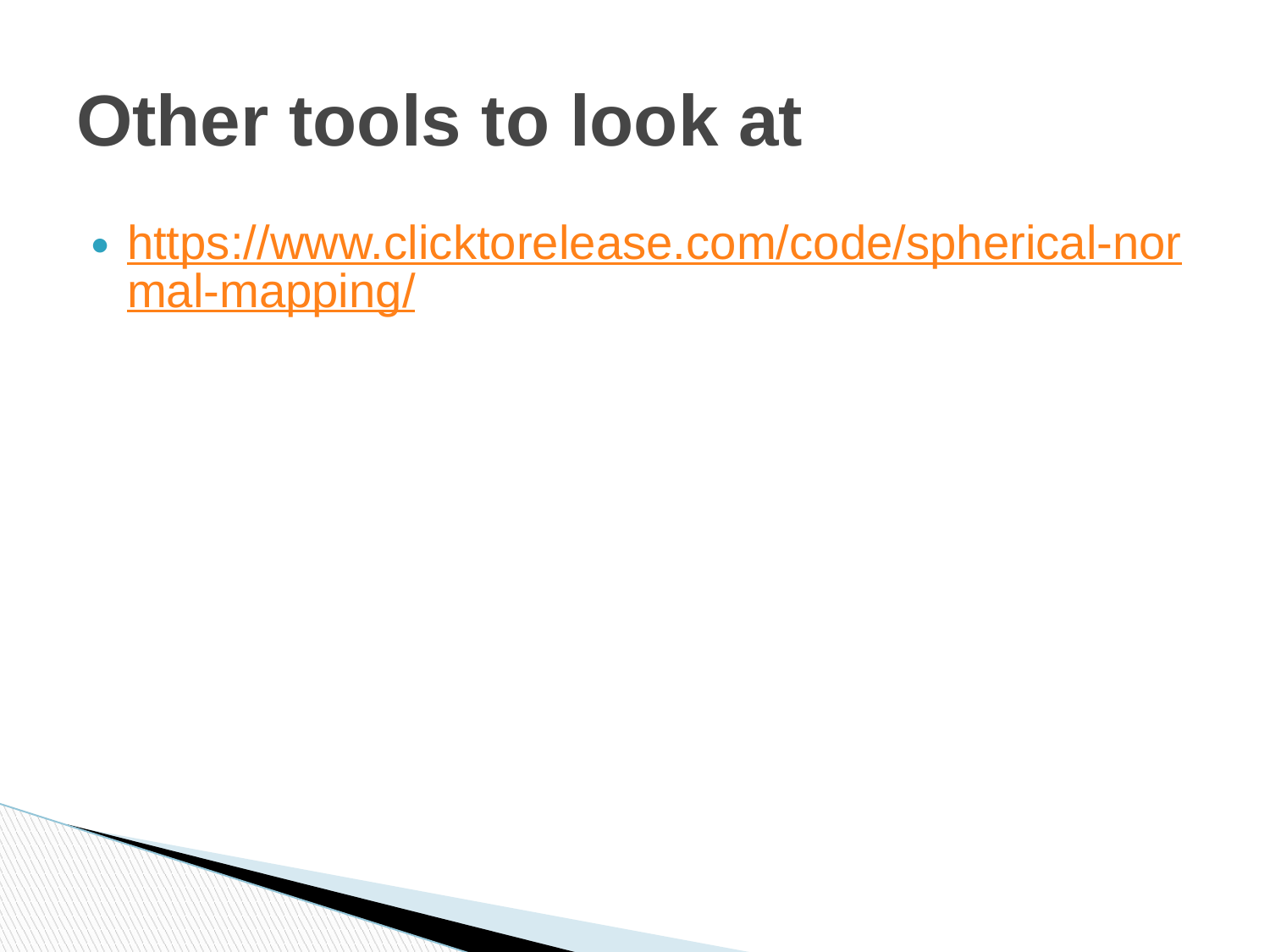

# Other tools to look at
https://www.clicktorelease.com/code/spherical-normal-mapping/